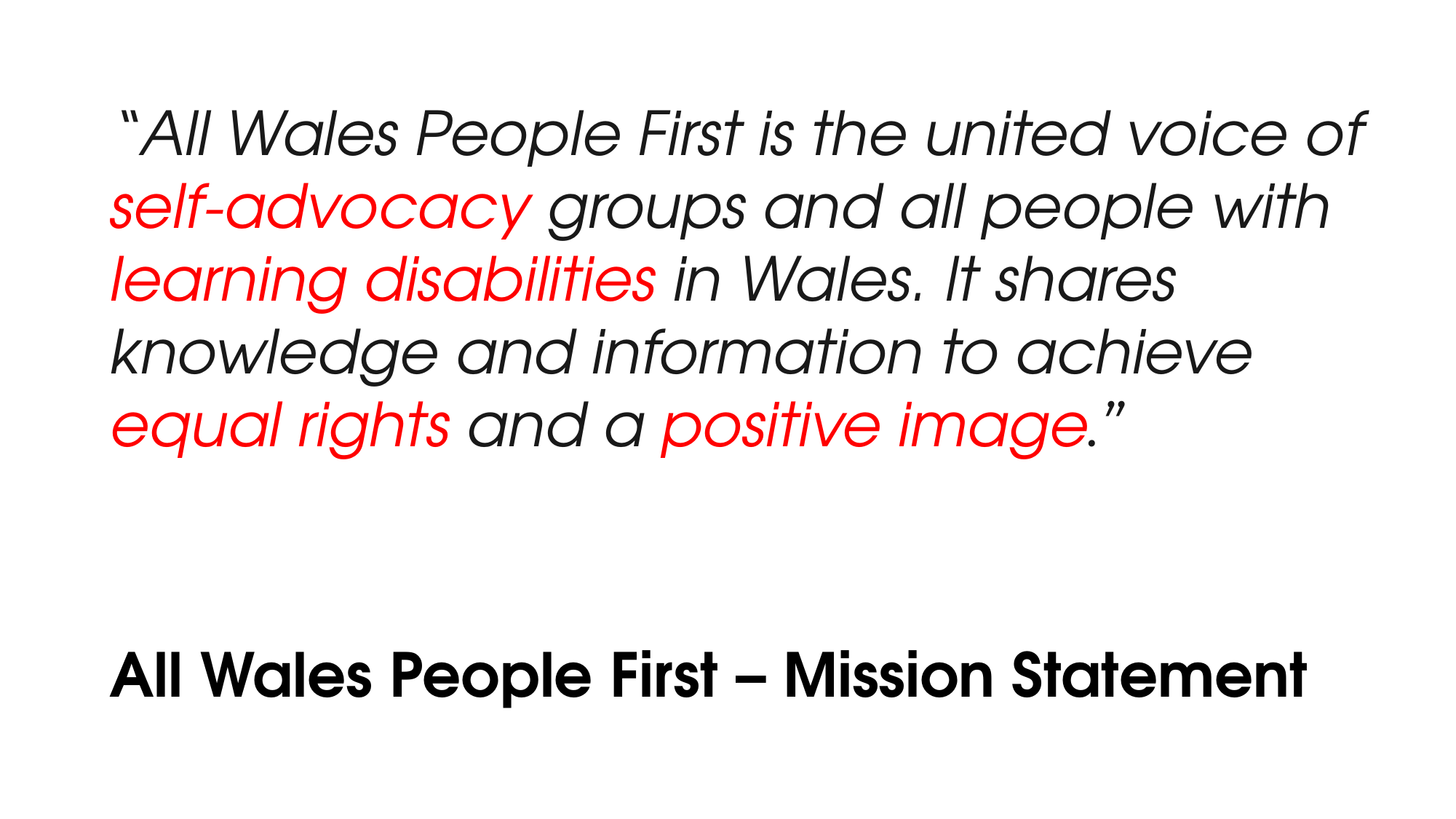

“All Wales People First is the united voice of self-advocacy groups and all people with learning disabilities in Wales. It shares knowledge and information to achieve equal rights and a positive image.”
All Wales People First – Mission Statement